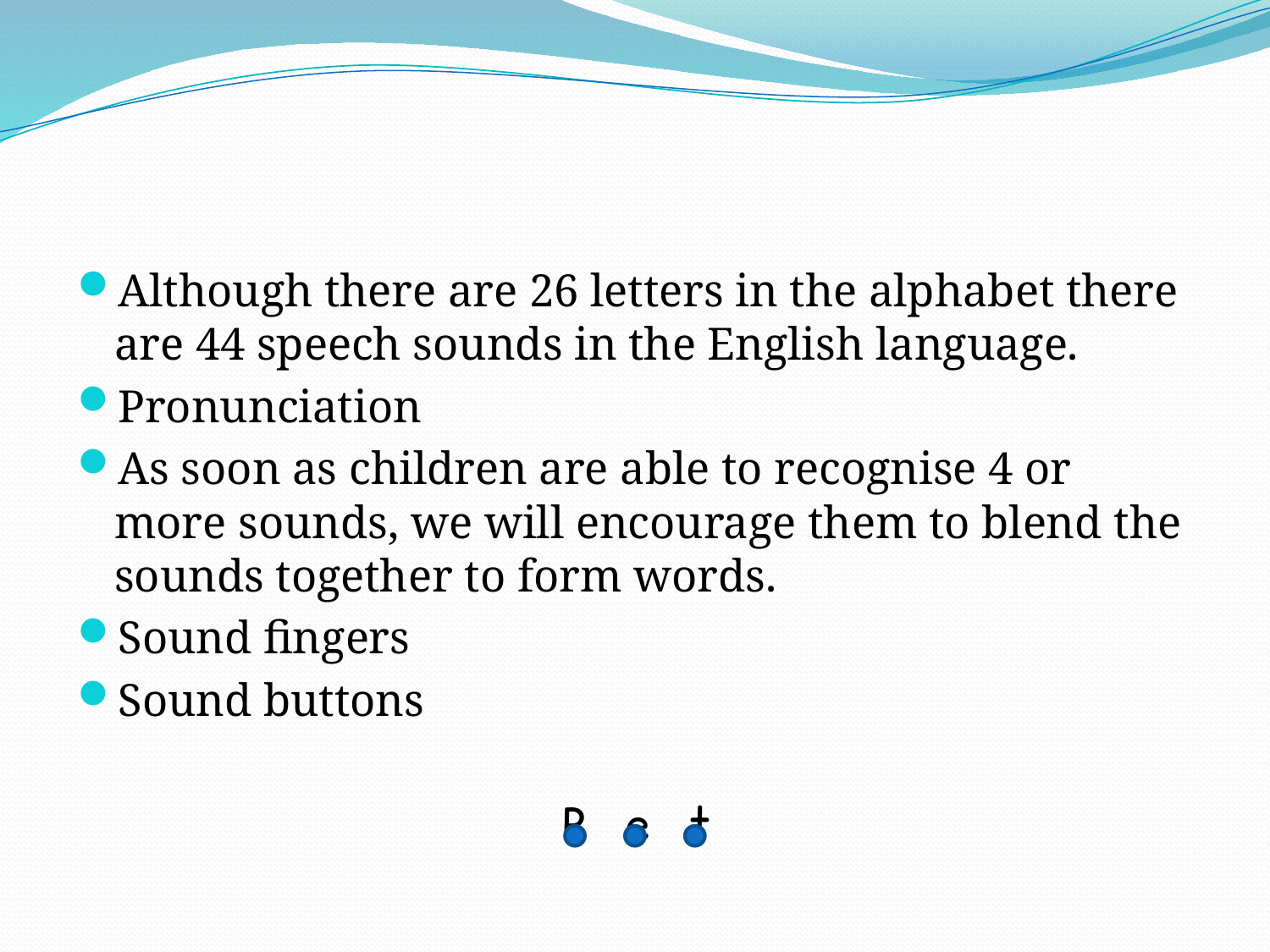

#
Although there are 26 letters in the alphabet there are 44 speech sounds in the English language.
Pronunciation
As soon as children are able to recognise 4 or more sounds, we will encourage them to blend the sounds together to form words.
Sound fingers
Sound buttons

P   e   t